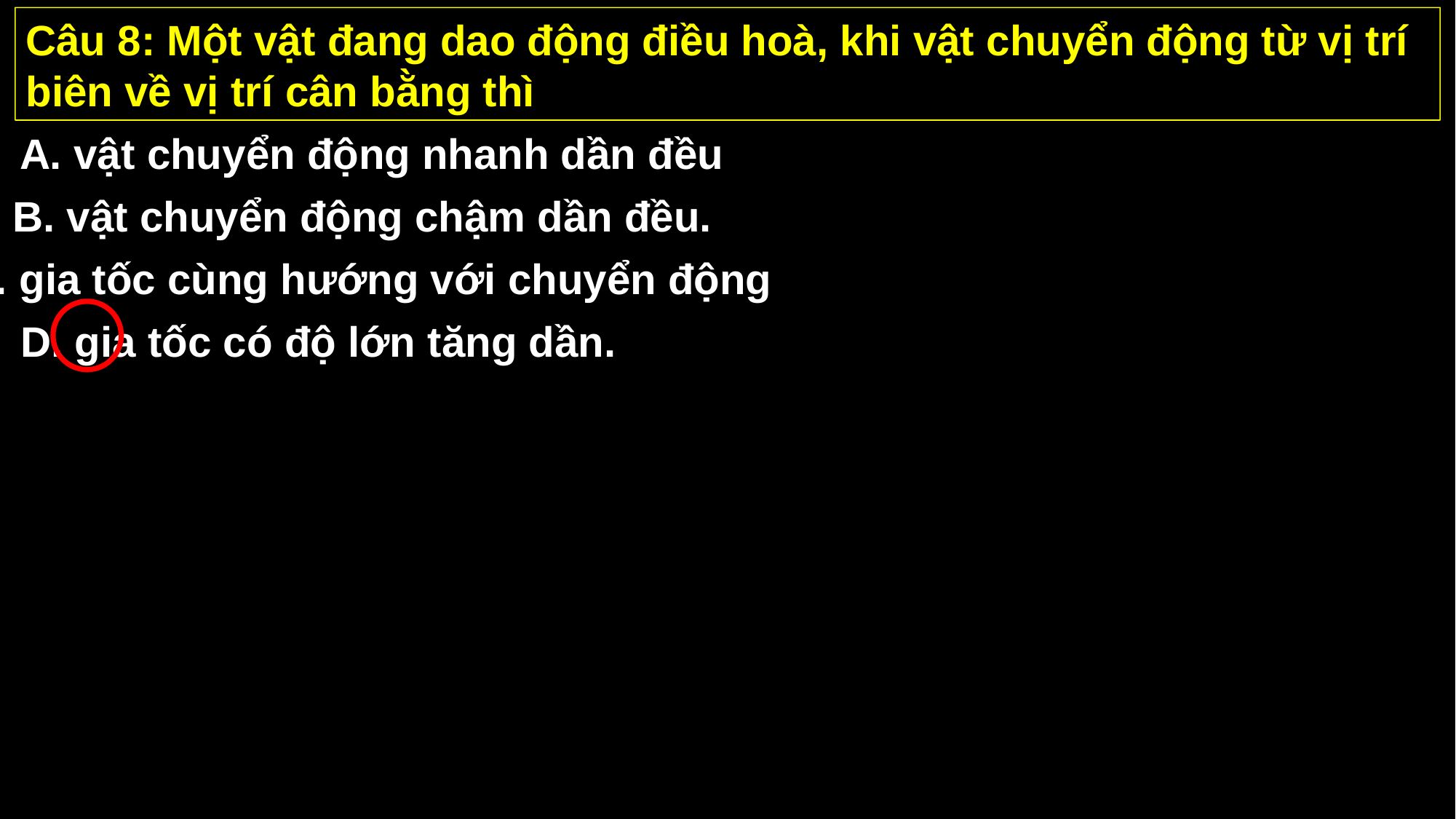

Câu 8: Một vật đang dao động điều hoà, khi vật chuyển động từ vị trí biên về vị trí cân bằng thì
A. vật chuyển động nhanh dần đều
B. vật chuyển động chậm dần đều.
C. gia tốc cùng hướng với chuyển động

D. gia tốc có độ lớn tăng dần.